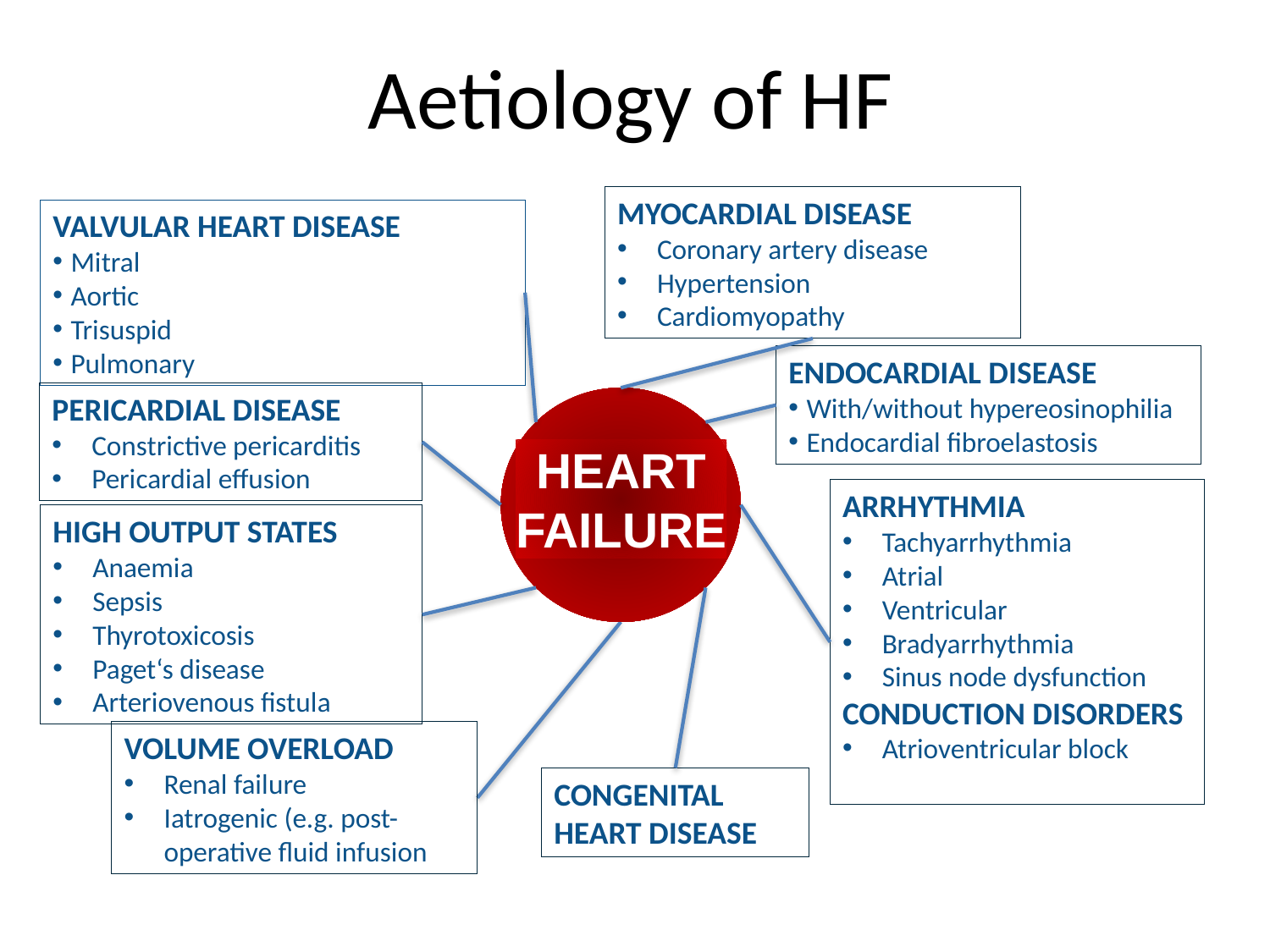

Aetiology of HF
MYOCARDIAL DISEASE
Coronary artery disease
Hypertension
Cardiomyopathy
VALVULAR HEART DISEASE
Mitral
Aortic
Trisuspid
Pulmonary
ENDOCARDIAL DISEASE
With/without hypereosinophilia
Endocardial fibroelastosis
PERICARDIAL DISEASE
Constrictive pericarditis
Pericardial effusion

HEART
FAILURE
ARRHYTHMIA
Tachyarrhythmia
Atrial
Ventricular
Bradyarrhythmia
Sinus node dysfunction
CONDUCTION DISORDERS
Atrioventricular block

HIGH OUTPUT STATES
Anaemia
Sepsis
Thyrotoxicosis
Paget‘s disease
Arteriovenous fistula
VOLUME OVERLOAD
Renal failure
Iatrogenic (e.g. post-operative fluid infusion
CONGENITAL
HEART DISEASE